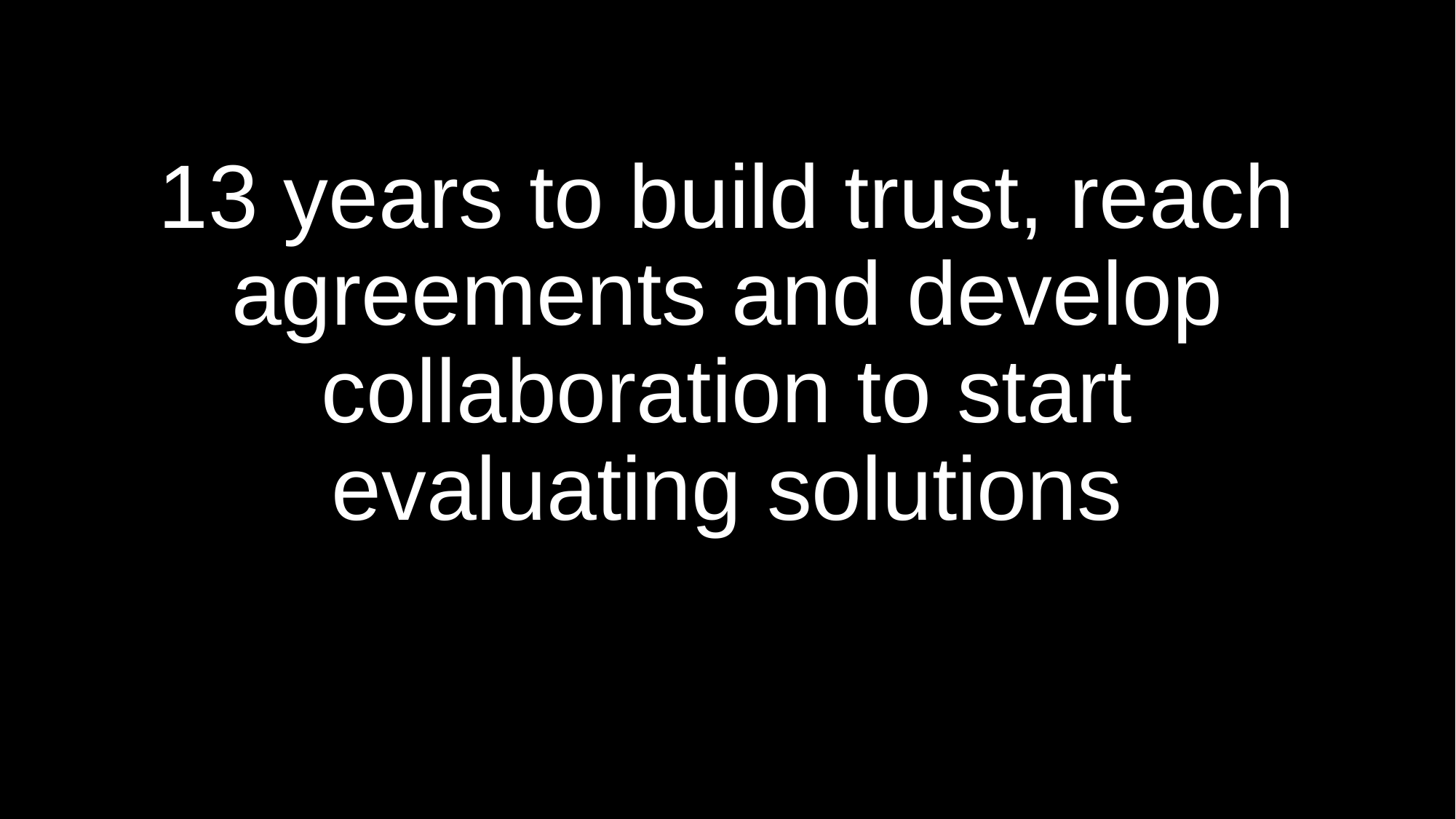

# 13 years to build trust, reach agreements and develop collaboration to start evaluating solutions